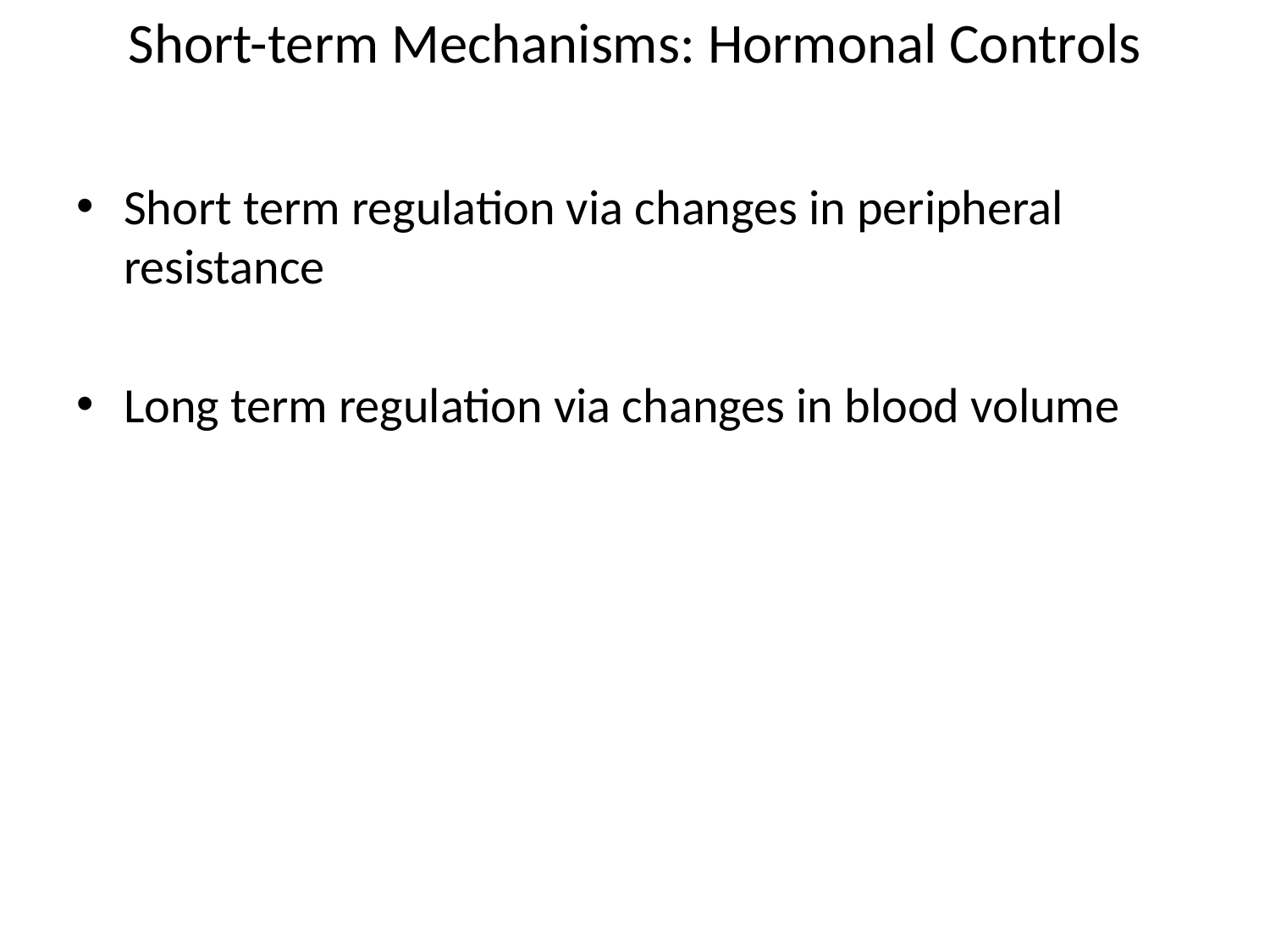

# Short-term Mechanisms: Hormonal Controls
Short term regulation via changes in peripheral resistance

Long term regulation via changes in blood volume